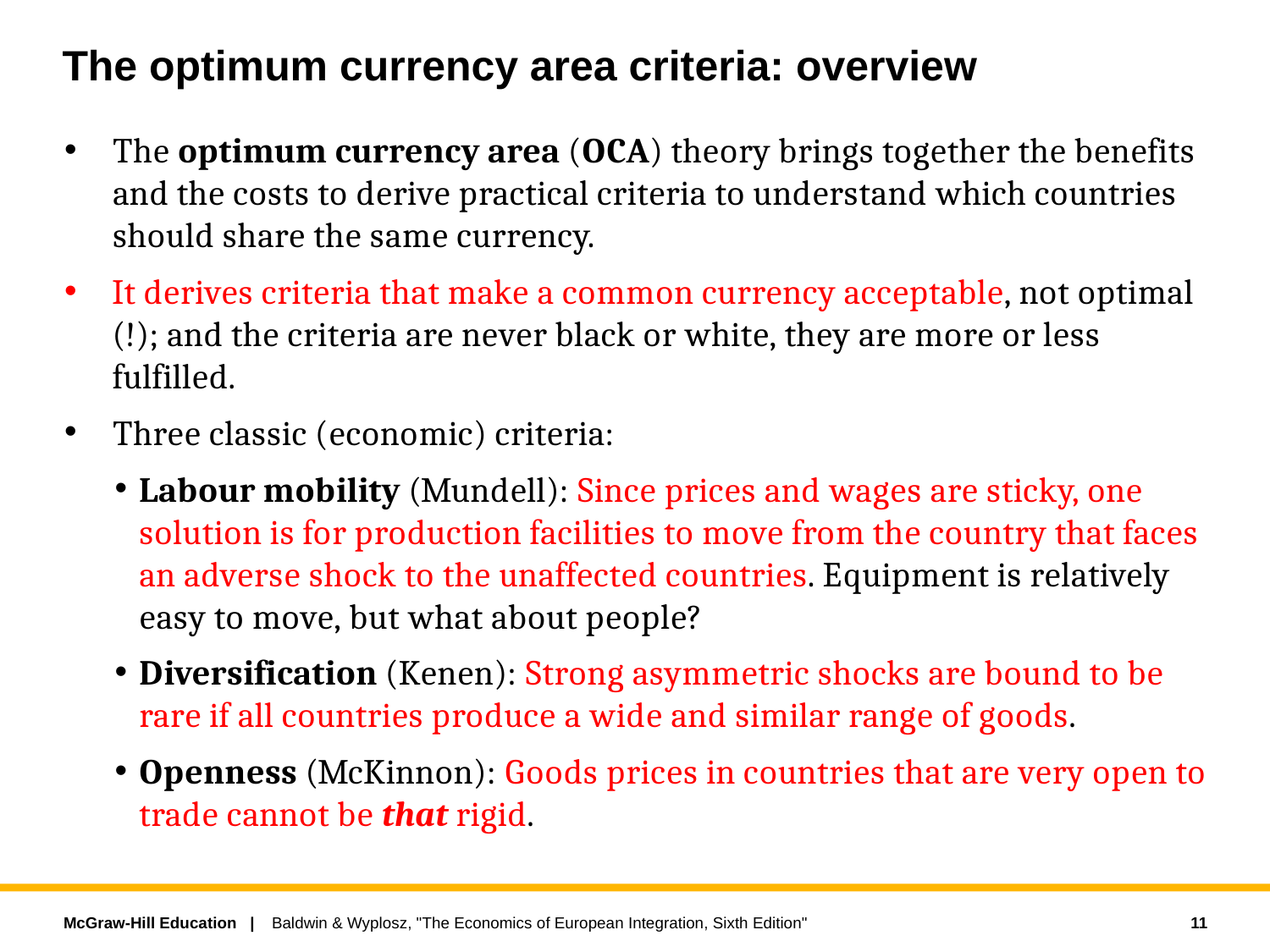

# The optimum currency area criteria: overview
The optimum currency area (OCA) theory brings together the benefits and the costs to derive practical criteria to understand which countries should share the same currency.
It derives criteria that make a common currency acceptable, not optimal (!); and the criteria are never black or white, they are more or less fulfilled.
Three classic (economic) criteria:
Labour mobility (Mundell): Since prices and wages are sticky, one solution is for production facilities to move from the country that faces an adverse shock to the unaffected countries. Equipment is relatively easy to move, but what about people?
Diversification (Kenen): Strong asymmetric shocks are bound to be rare if all countries produce a wide and similar range of goods.
Openness (McKinnon): Goods prices in countries that are very open to trade cannot be that rigid.

11
Baldwin & Wyplosz, "The Economics of European Integration, Sixth Edition"